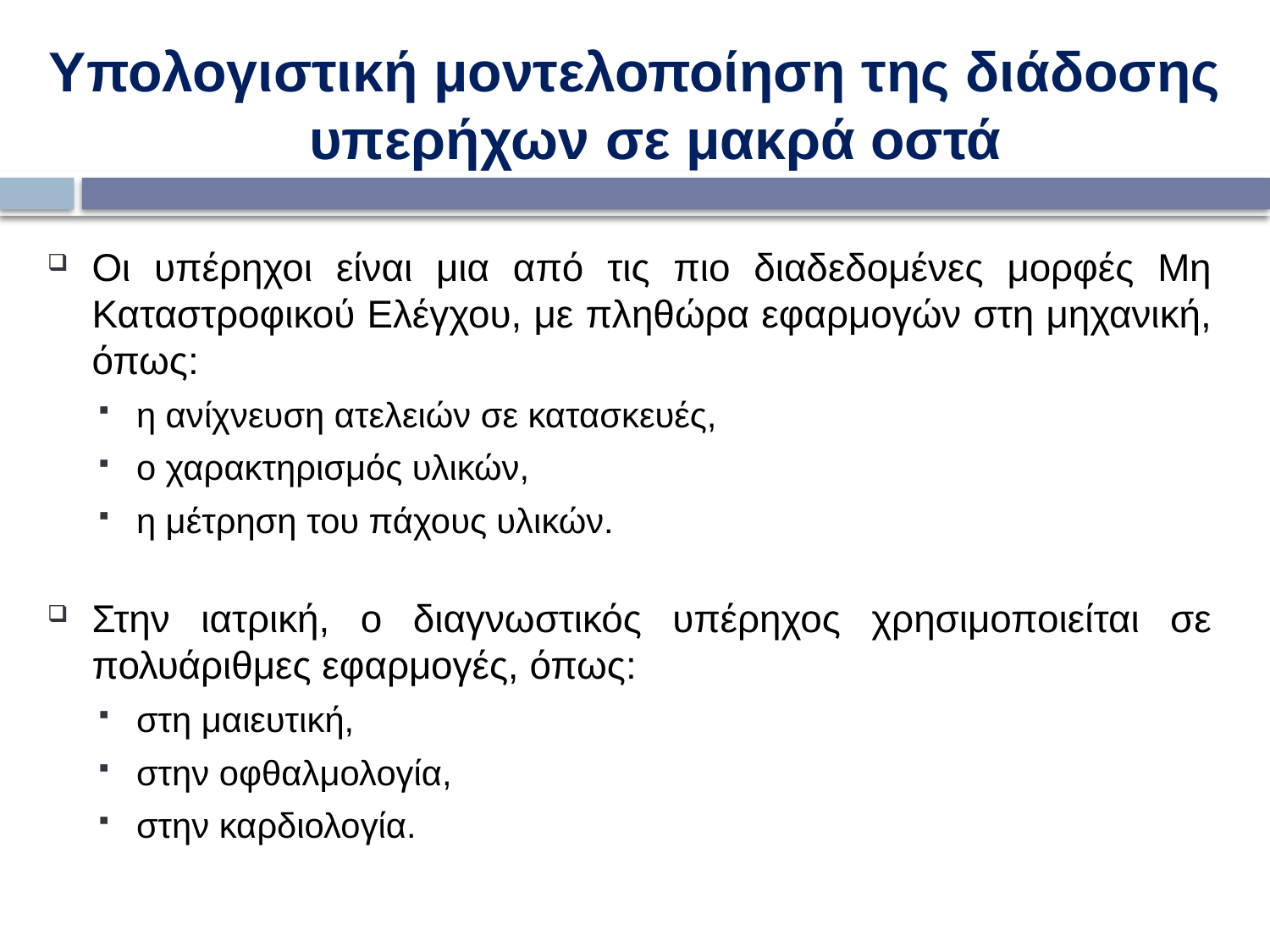

Υπολογιστική μοντελοποίηση της διάδοσης υπερήχων σε μακρά οστά
Οι υπέρηχοι είναι μια από τις πιο διαδεδομένες μορφές Μη Καταστροφικού Ελέγχου, με πληθώρα εφαρμογών στη μηχανική, όπως:
η ανίχνευση ατελειών σε κατασκευές,
ο χαρακτηρισμός υλικών,
η μέτρηση του πάχους υλικών.
Στην ιατρική, ο διαγνωστικός υπέρηχος χρησιμοποιείται σε πολυάριθμες εφαρμογές, όπως:
στη μαιευτική,
στην οφθαλμολογία,
στην καρδιολογία.